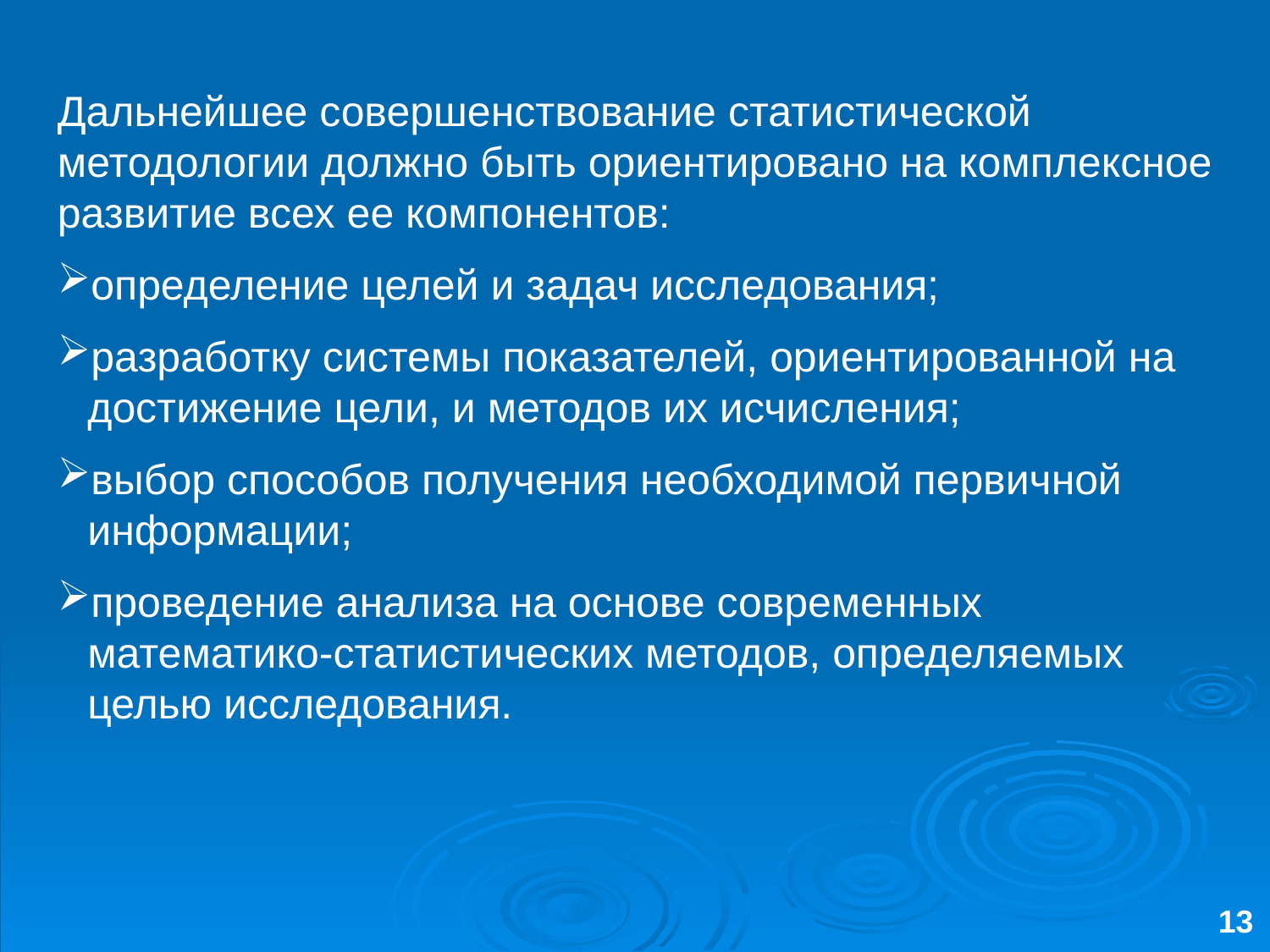

Дальнейшее совершенствование статистической методологии должно быть ориентировано на комплексное развитие всех ее компонентов:
определение целей и задач исследования;
разработку системы показателей, ориентированной на достижение цели, и методов их исчисления;
выбор способов получения необходимой первичной информации;
проведение анализа на основе современных математико-статистических методов, определяемых целью исследования.

13